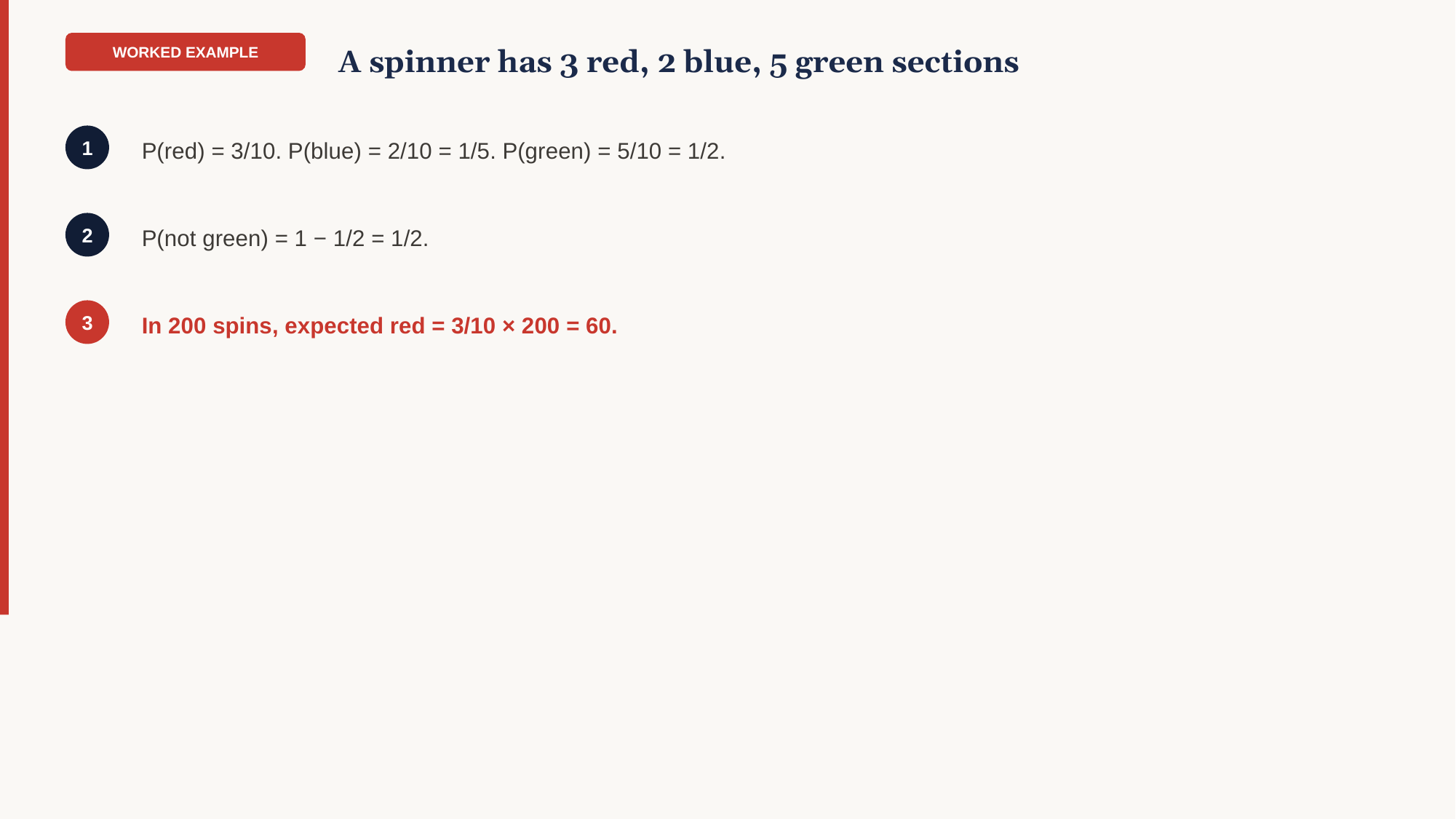

WORKED EXAMPLE
A spinner has 3 red, 2 blue, 5 green sections
P(red) = 3/10. P(blue) = 2/10 = 1/5. P(green) = 5/10 = 1/2.

1
P(not green) = 1 − 1/2 = 1/2.

2
In 200 spins, expected red = 3/10 × 200 = 60.

3